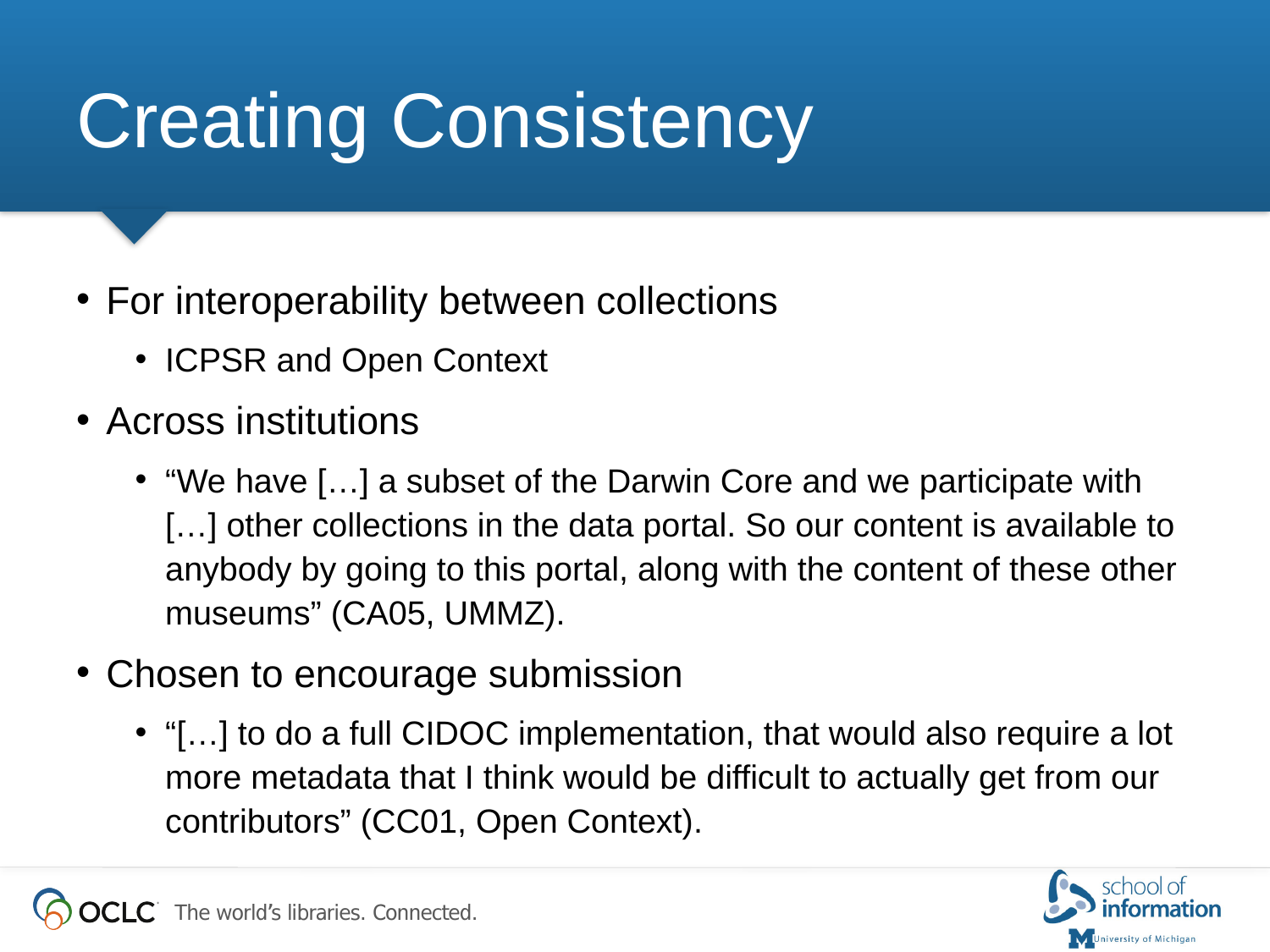

# Creating Consistency
For interoperability between collections
ICPSR and Open Context
Across institutions
“We have […] a subset of the Darwin Core and we participate with […] other collections in the data portal. So our content is available to anybody by going to this portal, along with the content of these other museums” (CA05, UMMZ).
Chosen to encourage submission
“[…] to do a full CIDOC implementation, that would also require a lot more metadata that I think would be difficult to actually get from our contributors” (CC01, Open Context).